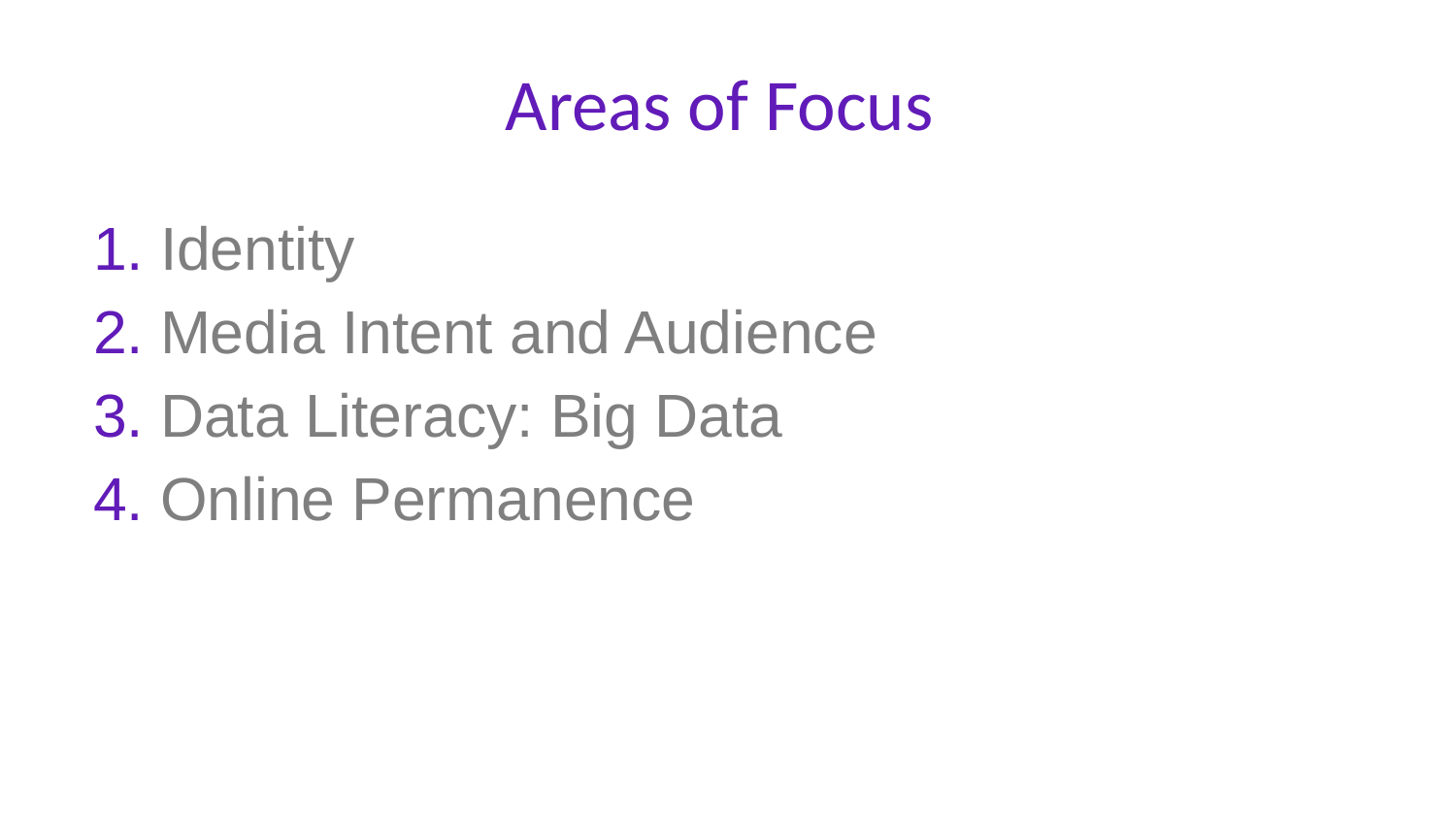

# Areas of Focus
Identity
Media Intent and Audience
Data Literacy: Big Data
Online Permanence